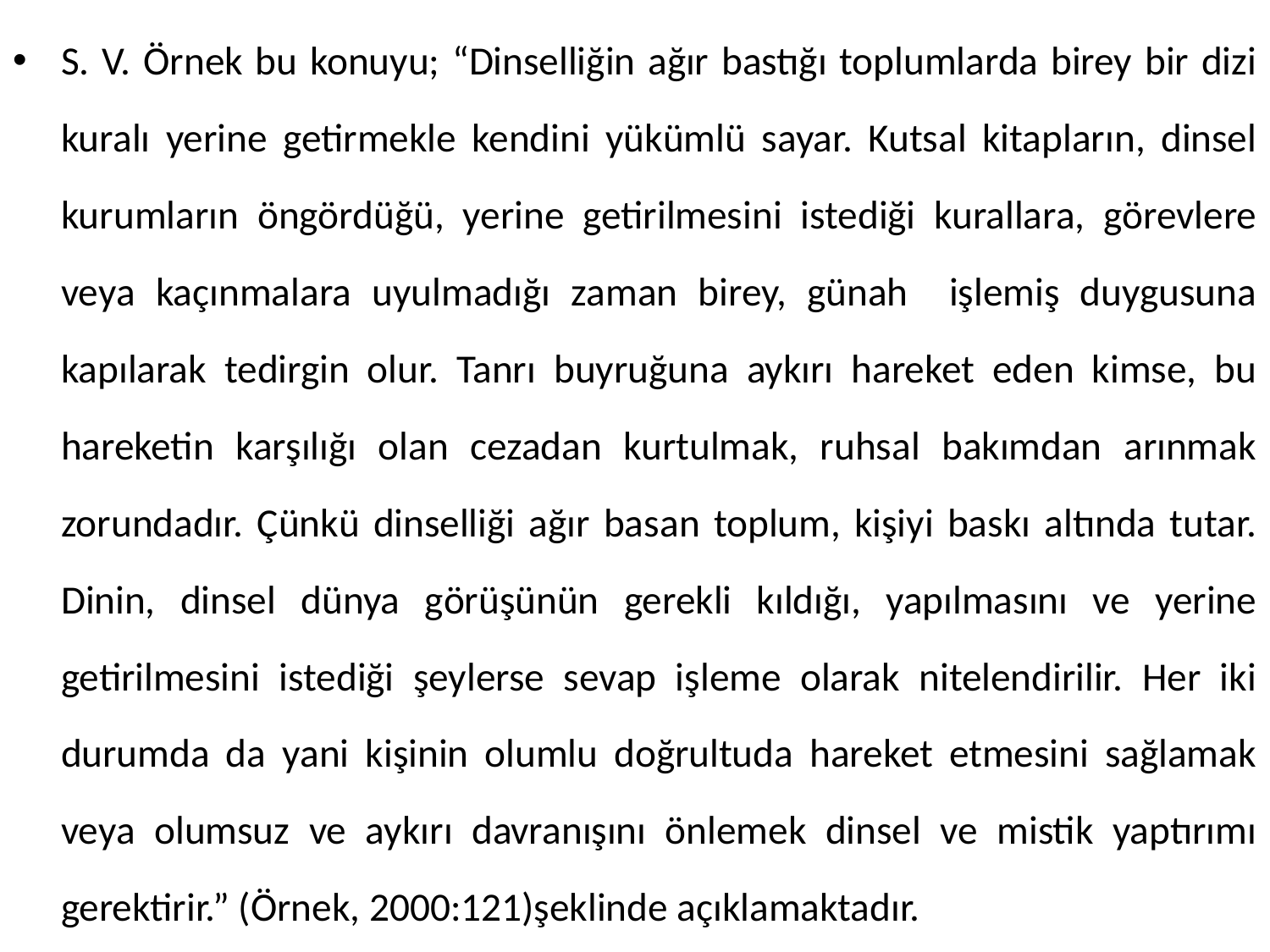

S. V. Örnek bu konuyu; “Dinselliğin ağır bastığı toplumlarda birey bir dizi kuralı yerine getirmekle kendini yükümlü sayar. Kutsal kitapların, dinsel kurumların öngördüğü, yerine getirilmesini istediği kurallara, görevlere veya kaçınmalara uyulmadığı zaman birey, günah  işlemiş duygusuna kapılarak tedirgin olur. Tanrı buyruğuna aykırı hareket eden kimse, bu hareketin karşılığı olan cezadan kurtulmak, ruhsal bakımdan arınmak zorundadır. Çünkü dinselliği ağır basan toplum, kişiyi baskı altında tutar. Dinin, dinsel dünya görüşünün gerekli kıldığı, yapılmasını ve yerine getirilmesini istediği şeylerse sevap işleme olarak nitelendirilir. Her iki durumda da yani kişinin olumlu doğrultuda hareket etmesini sağlamak veya olumsuz ve aykırı davranışını önlemek dinsel ve mistik yaptırımı gerektirir.” (Örnek, 2000:121)şeklinde açıklamaktadır.